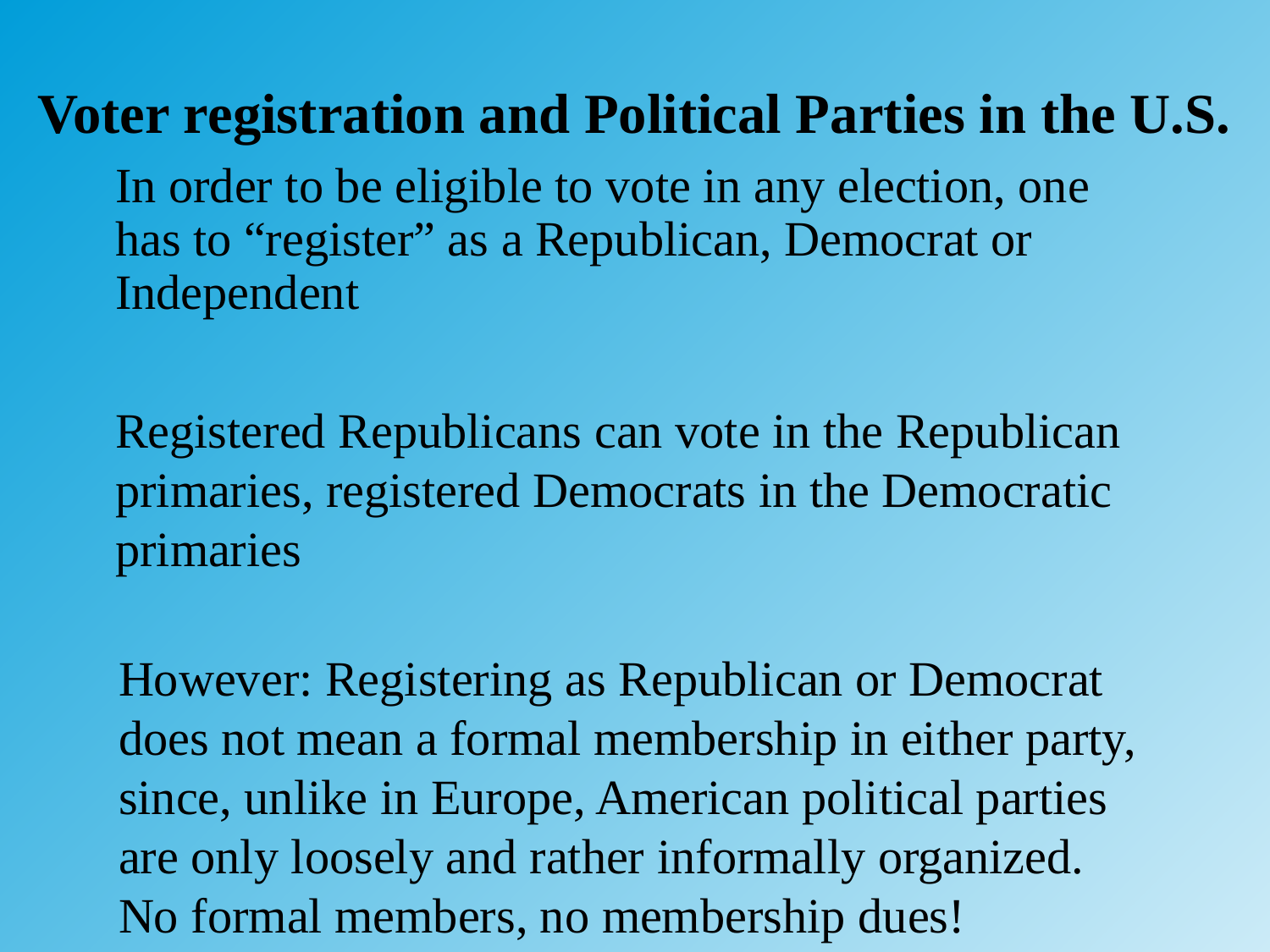

# Voter registration and Political Parties in the U.S.
In order to be eligible to vote in any election, one has to “register” as a Republican, Democrat or Independent

Registered Republicans can vote in the Republican primaries, registered Democrats in the Democratic primaries
However: Registering as Republican or Democrat does not mean a formal membership in either party, since, unlike in Europe, American political parties are only loosely and rather informally organized. No formal members, no membership dues!